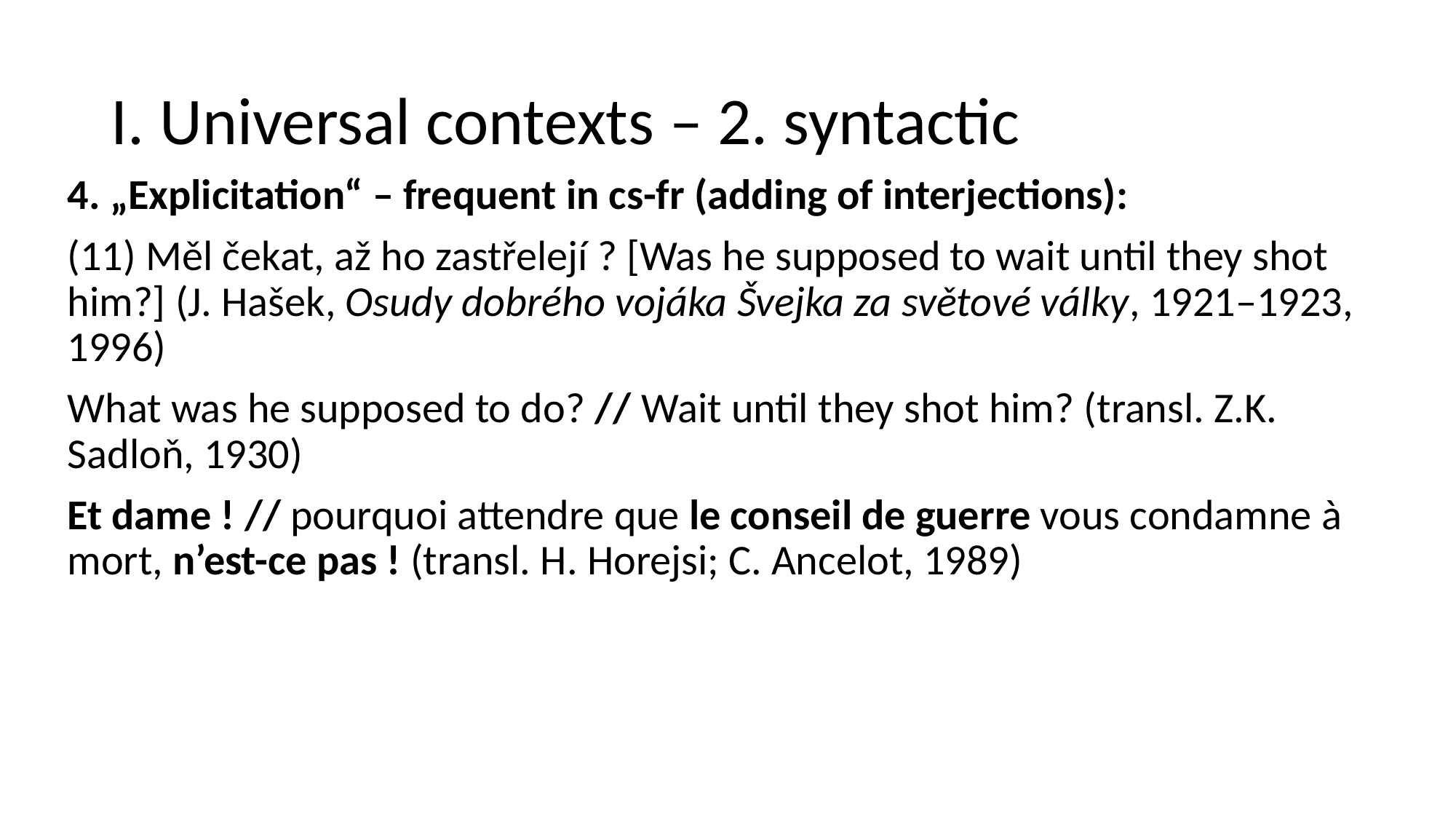

# I. Universal contexts – 2. syntactic
4. „Explicitation“ – frequent in cs-fr (adding of interjections):
(11) Měl čekat, až ho zastřelejí ? [Was he supposed to wait until they shot him?] (J. Hašek, Osudy dobrého vojáka Švejka za světové války, 1921–1923, 1996)
What was he supposed to do? // Wait until they shot him? (transl. Z.K. Sadloň, 1930)
Et dame ! // pourquoi attendre que le conseil de guerre vous condamne à mort, n’est-ce pas ! (transl. H. Horejsi; C. Ancelot, 1989)